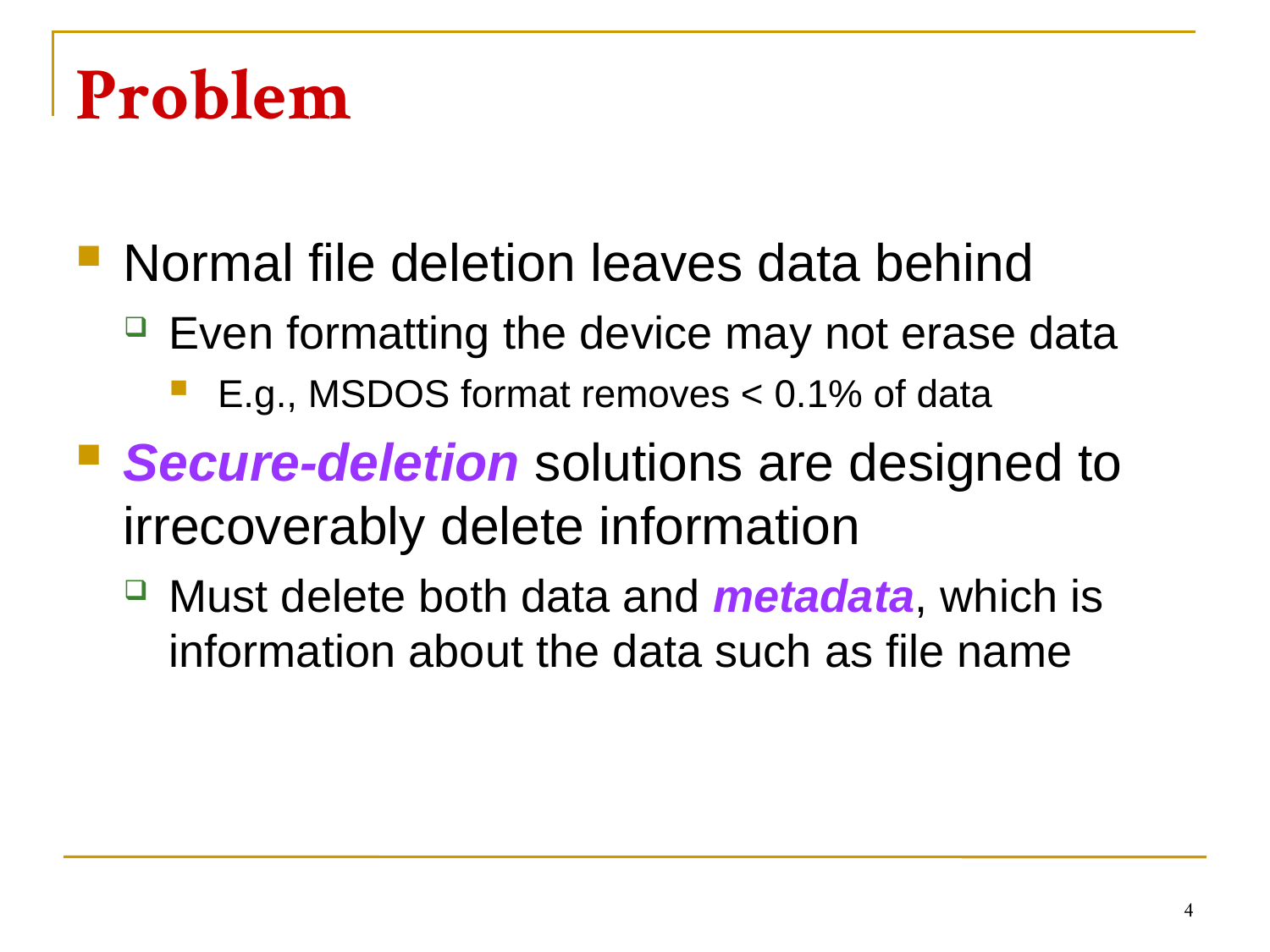

# Problem
Normal file deletion leaves data behind
Even formatting the device may not erase data
E.g., MSDOS format removes < 0.1% of data
Secure-deletion solutions are designed to irrecoverably delete information
Must delete both data and metadata, which is information about the data such as file name

4